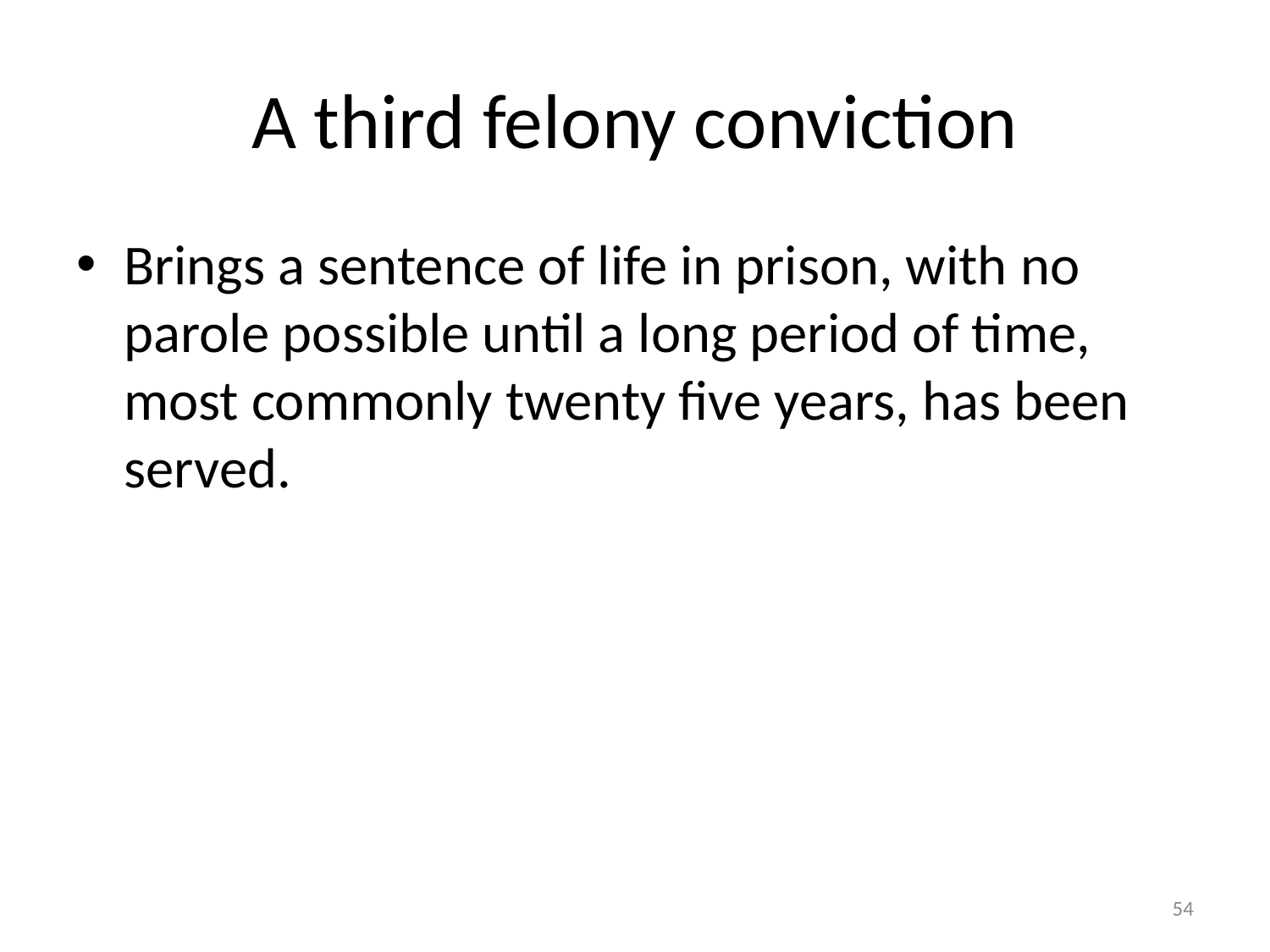

# A third felony conviction
Brings a sentence of life in prison, with no parole possible until a long period of time, most commonly twenty five years, has been served.
54